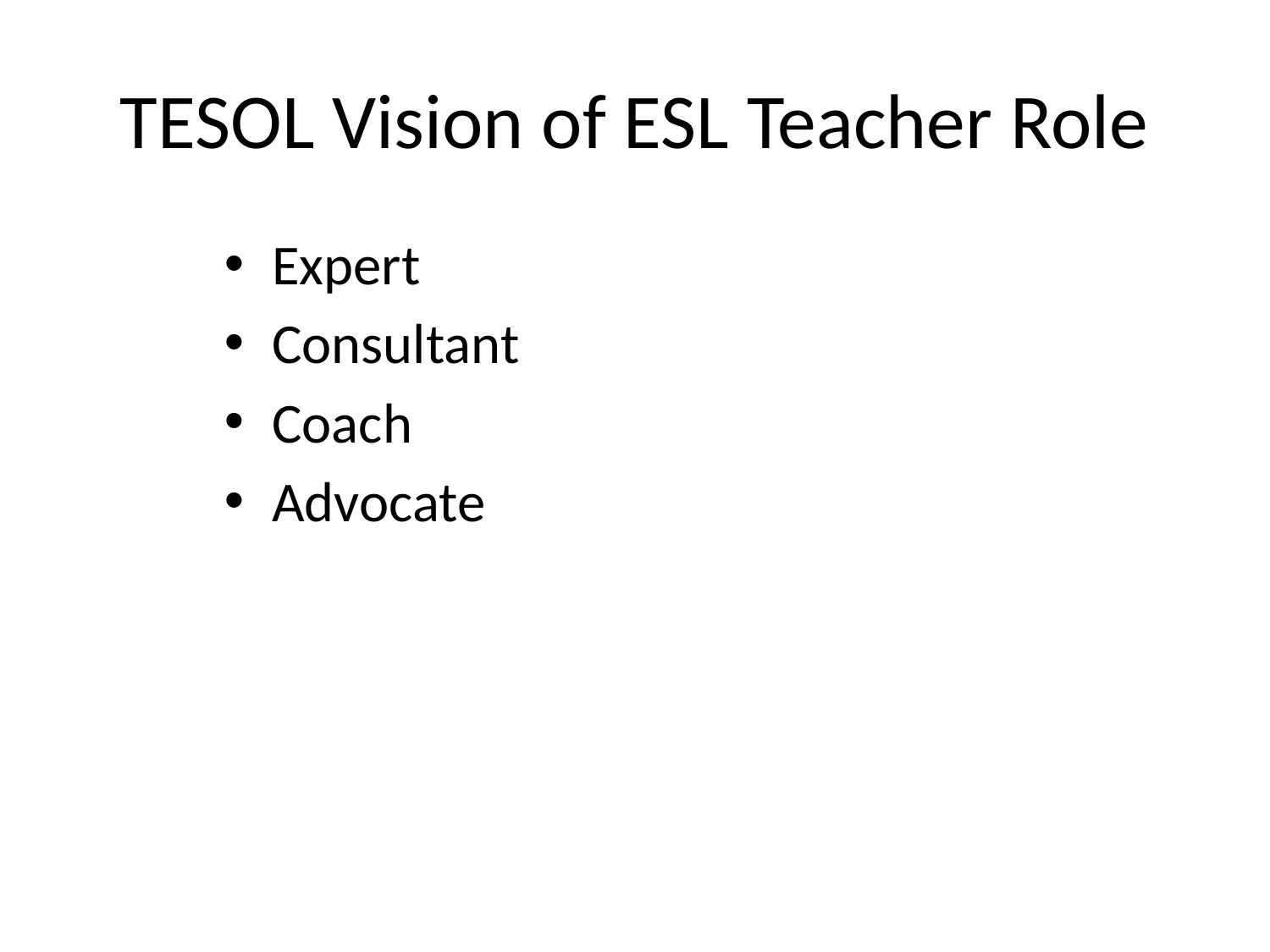

# TESOL Vision of ESL Teacher Role
Expert
Consultant
Coach
Advocate